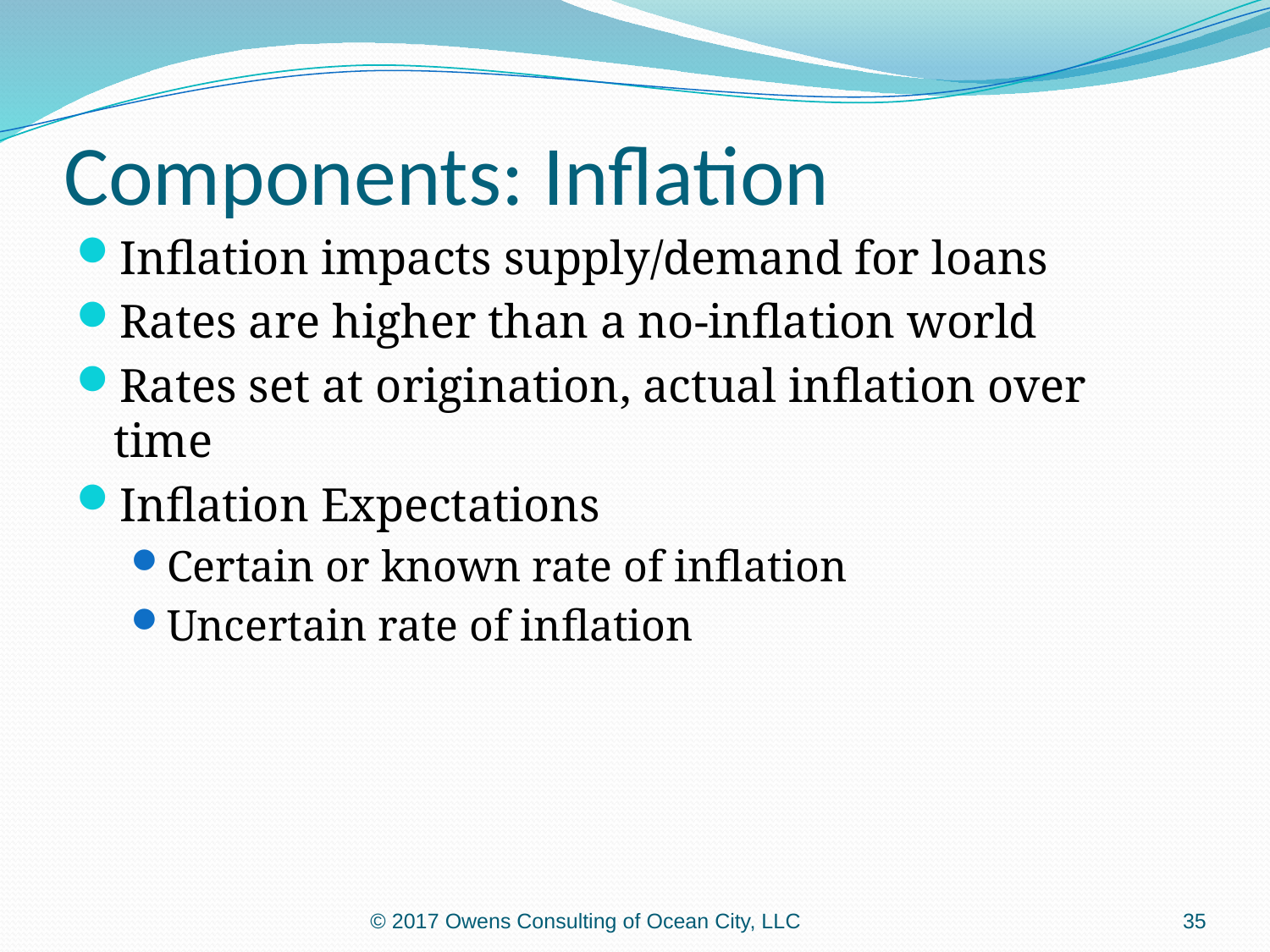

# Components: Inflation
Inflation impacts supply/demand for loans
Rates are higher than a no-inflation world
Rates set at origination, actual inflation over time
Inflation Expectations
Certain or known rate of inflation
Uncertain rate of inflation

© 2017 Owens Consulting of Ocean City, LLC
35